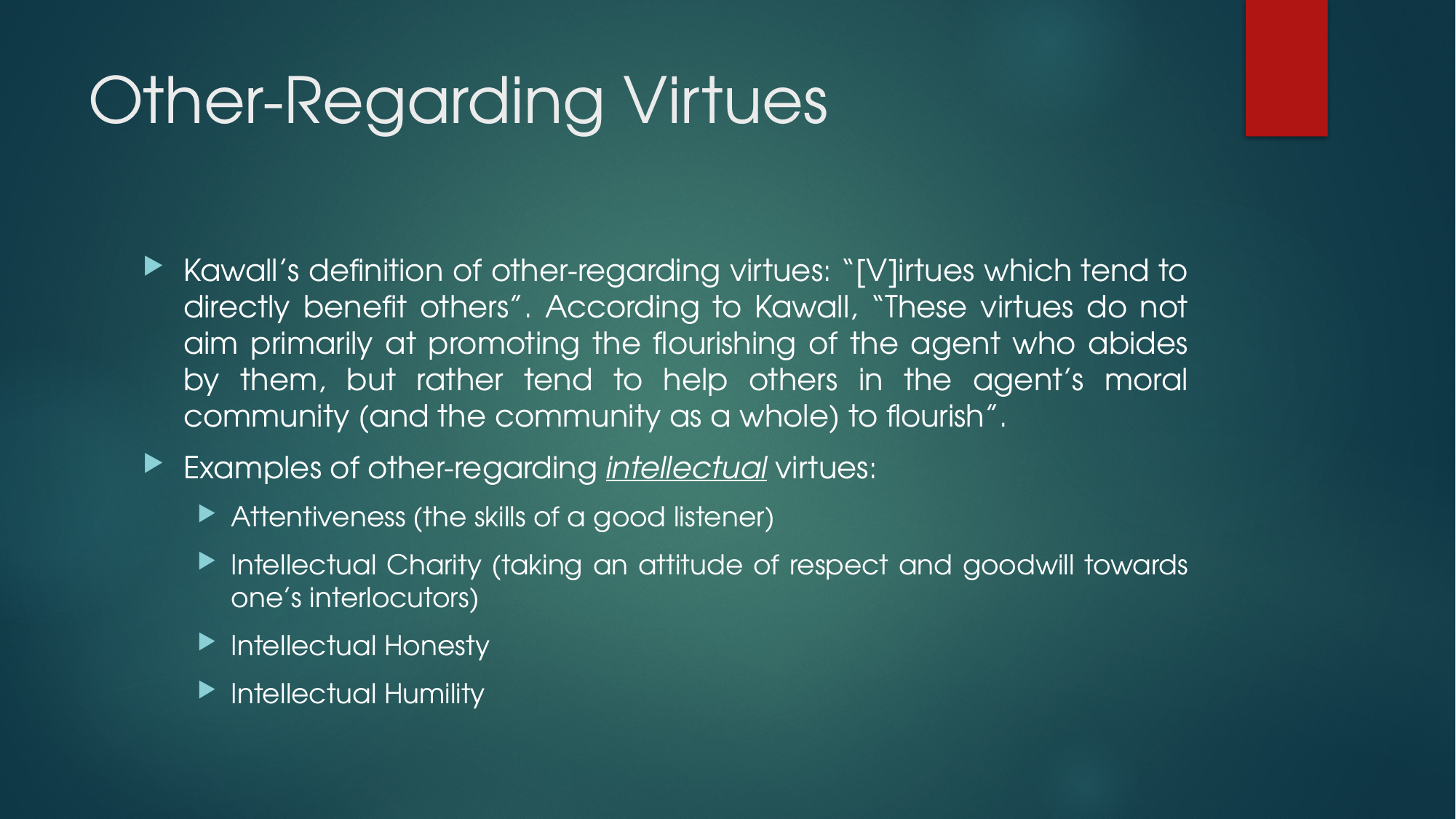

# Other-Regarding Virtues
Kawall’s definition of other-regarding virtues: “[V]irtues which tend to directly benefit others”. According to Kawall, “These virtues do not aim primarily at promoting the flourishing of the agent who abides by them, but rather tend to help others in the agent’s moral community (and the community as a whole) to flourish”.
Examples of other-regarding intellectual virtues:
Attentiveness (the skills of a good listener)
Intellectual Charity (taking an attitude of respect and goodwill towards one’s interlocutors)
Intellectual Honesty
Intellectual Humility